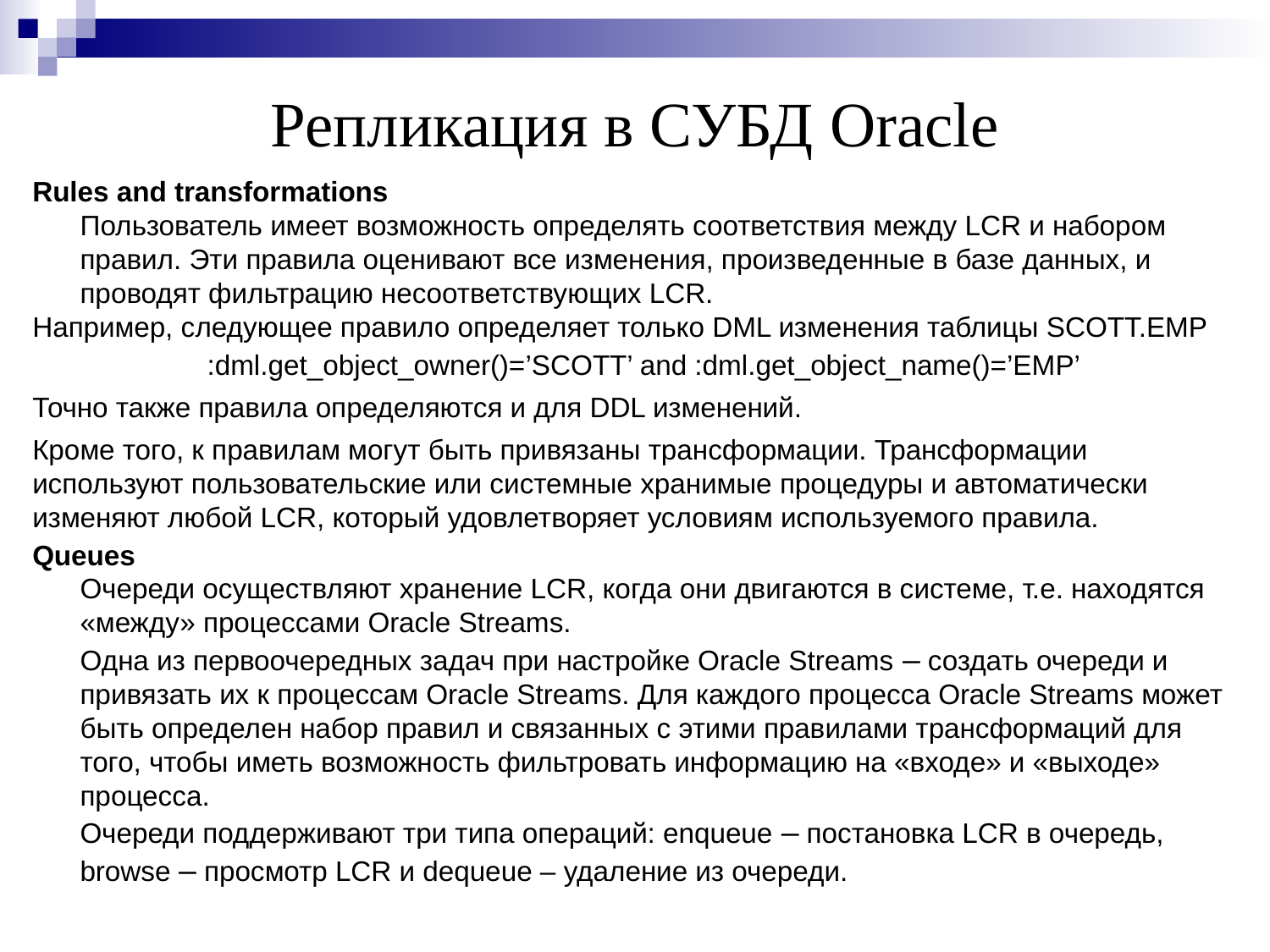

Репликация в СУБД Oracle
Rules and transformations
Пользователь имеет возможность определять соответствия между LCR и набором правил. Эти правила оценивают все изменения, произведенные в базе данных, и проводят фильтрацию несоответствующих LCR.
Например, следующее правило определяет только DML изменения таблицы SCOTT.EMP
		:dml.get_object_owner()=’SCOTT’ and :dml.get_object_name()=’EMP’
Точно также правила определяются и для DDL изменений.
Кроме того, к правилам могут быть привязаны трансформации. Трансформации используют пользовательские или системные хранимые процедуры и автоматически изменяют любой LCR, который удовлетворяет условиям используемого правила.
Queues
Очереди осуществляют хранение LCR, когда они двигаются в системе, т.е. находятся «между» процессами Oracle Streams.
Одна из первоочередных задач при настройке Oracle Streams – создать очереди и привязать их к процессам Oracle Streams. Для каждого процесса Oracle Streams может быть определен набор правил и связанных с этими правилами трансформаций для того, чтобы иметь возможность фильтровать информацию на «входе» и «выходе» процесса.
Очереди поддерживают три типа операций: enqueue – постановка LCR в очередь, browse – просмотр LCR и dequeue – удаление из очереди.